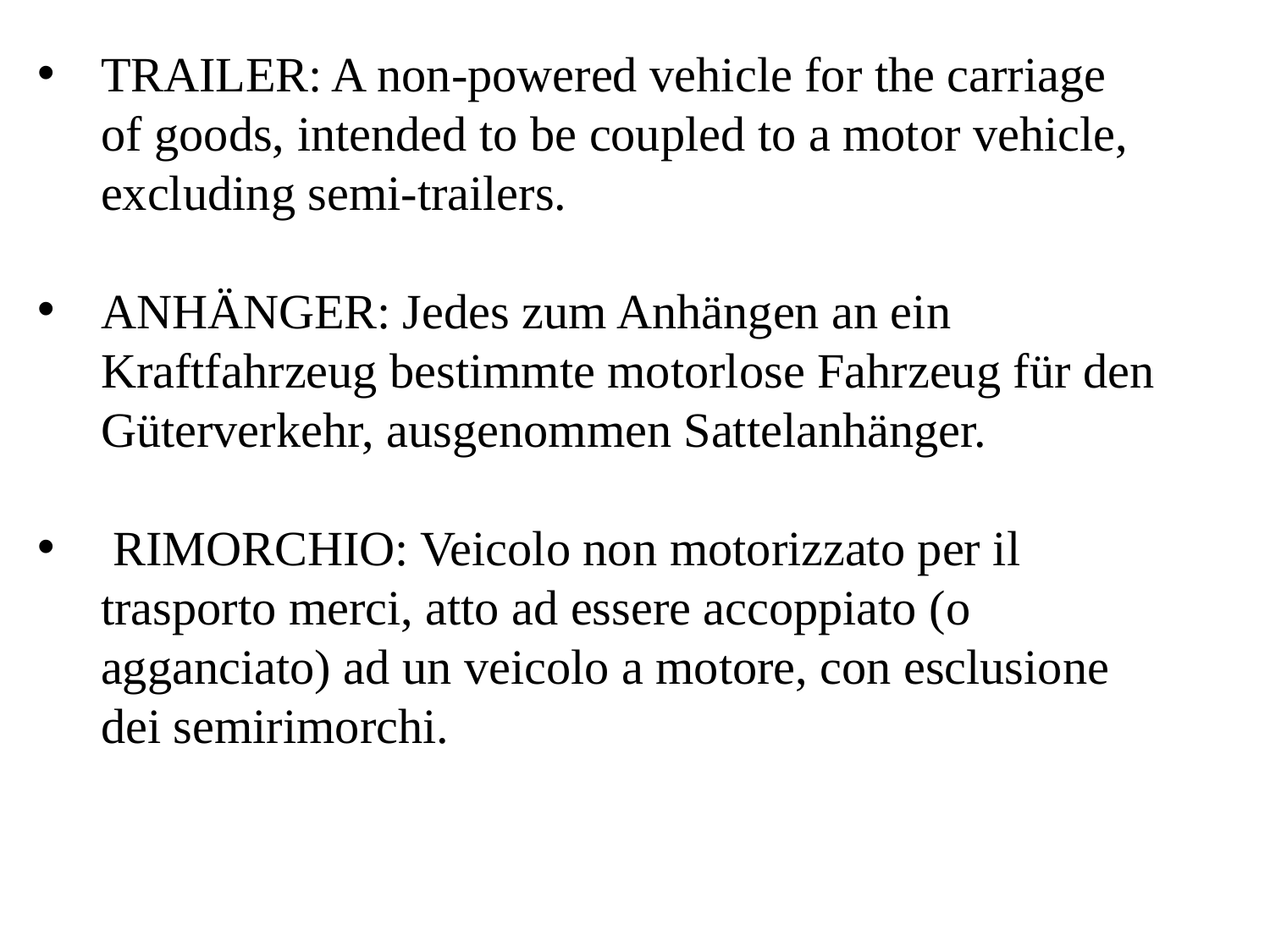

TRAILER: A non-powered vehicle for the carriage of goods, intended to be coupled to a motor vehicle, excluding semi-trailers.

ANHÄNGER: Jedes zum Anhängen an ein Kraftfahrzeug bestimmte motorlose Fahrzeug für den Güterverkehr, ausgenommen Sattelanhänger.

 RIMORCHIO: Veicolo non motorizzato per il trasporto merci, atto ad essere accoppiato (o agganciato) ad un veicolo a motore, con esclusione dei semirimorchi.